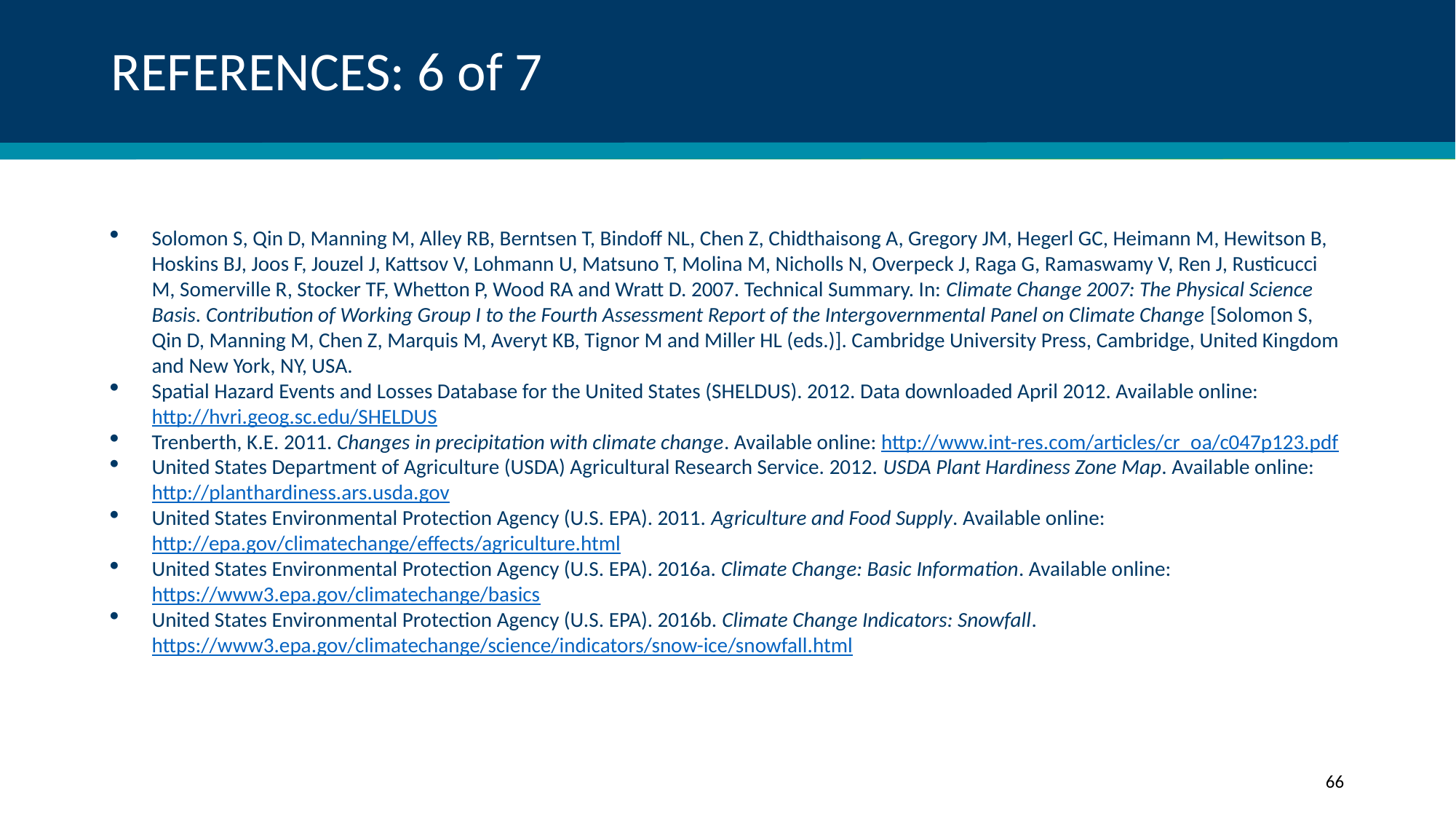

# REFERENCES: 6 of 7
Solomon S, Qin D, Manning M, Alley RB, Berntsen T, Bindoff NL, Chen Z, Chidthaisong A, Gregory JM, Hegerl GC, Heimann M, Hewitson B, Hoskins BJ, Joos F, Jouzel J, Kattsov V, Lohmann U, Matsuno T, Molina M, Nicholls N, Overpeck J, Raga G, Ramaswamy V, Ren J, Rusticucci M, Somerville R, Stocker TF, Whetton P, Wood RA and Wratt D. 2007. Technical Summary. In: Climate Change 2007: The Physical Science Basis. Contribution of Working Group I to the Fourth Assessment Report of the Intergovernmental Panel on Climate Change [Solomon S, Qin D, Manning M, Chen Z, Marquis M, Averyt KB, Tignor M and Miller HL (eds.)]. Cambridge University Press, Cambridge, United Kingdom and New York, NY, USA.
Spatial Hazard Events and Losses Database for the United States (SHELDUS). 2012. Data downloaded April 2012. Available online: http://hvri.geog.sc.edu/SHELDUS
Trenberth, K.E. 2011. Changes in precipitation with climate change. Available online: http://www.int-res.com/articles/cr_oa/c047p123.pdf
United States Department of Agriculture (USDA) Agricultural Research Service. 2012. USDA Plant Hardiness Zone Map. Available online: http://planthardiness.ars.usda.gov
United States Environmental Protection Agency (U.S. EPA). 2011. Agriculture and Food Supply. Available online: http://epa.gov/climatechange/effects/agriculture.html
United States Environmental Protection Agency (U.S. EPA). 2016a. Climate Change: Basic Information. Available online: https://www3.epa.gov/climatechange/basics
United States Environmental Protection Agency (U.S. EPA). 2016b. Climate Change Indicators: Snowfall. https://www3.epa.gov/climatechange/science/indicators/snow-ice/snowfall.html

66